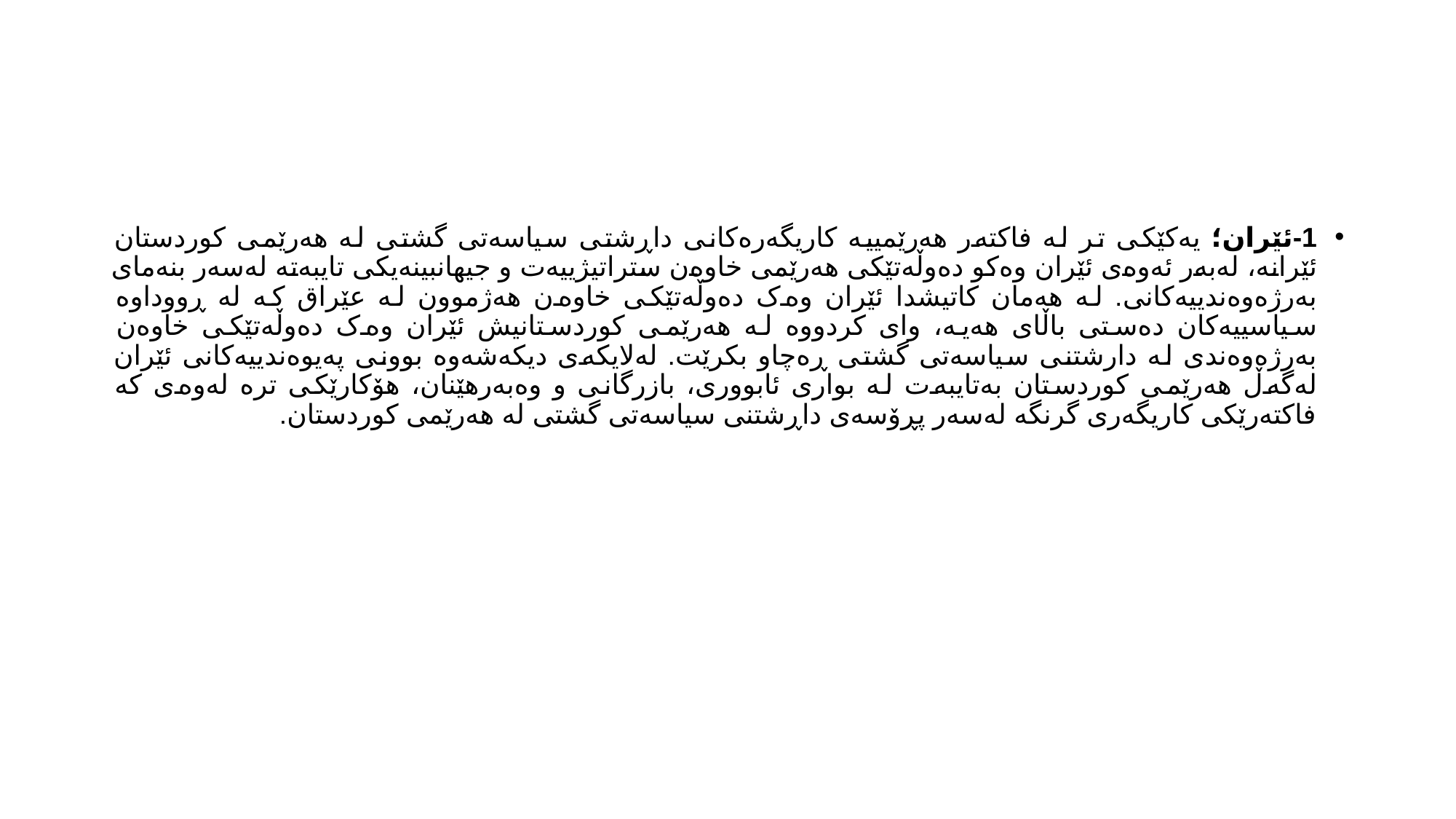

#
1-ئێران؛ یەکێکی تر لە فاکتەر هەرێمییە کاریگەرەکانی داڕشتی سیاسەتی گشتی لە هەرێمی کوردستان ئێرانە، لەبەر ئەوەی ئێران وەکو دەوڵەتێکی هەرێمی خاوەن ستراتیژییەت و جیهانبینەیکی تایبەتە لەسەر بنەمای بەرژەوەندییەکانی. لە هەمان کاتیشدا ئێران وەک دەوڵەتێکی خاوەن هەژموون لە عێراق کە لە ڕووداوە سیاسییەکان دەستی باڵای هەیە، وای کردووە لە هەرێمی کوردستانیش ئێران وەک دەوڵەتێکی خاوەن بەرژەوەندی لە دارشتنی سیاسەتی گشتی ڕەچاو بکرێت. لەلایکەی دیکەشەوە بوونی پەیوەندییەکانی ئێران لەگەڵ هەرێمی کوردستان بەتایبەت لە بواری ئابووری، بازرگانی و وەبەرهێنان، هۆکارێکی ترە لەوەی کە فاکتەرێکی کاریگەری گرنگە لەسەر پڕۆسەی داڕشتنی سیاسەتی گشتی لە هەرێمی کوردستان.